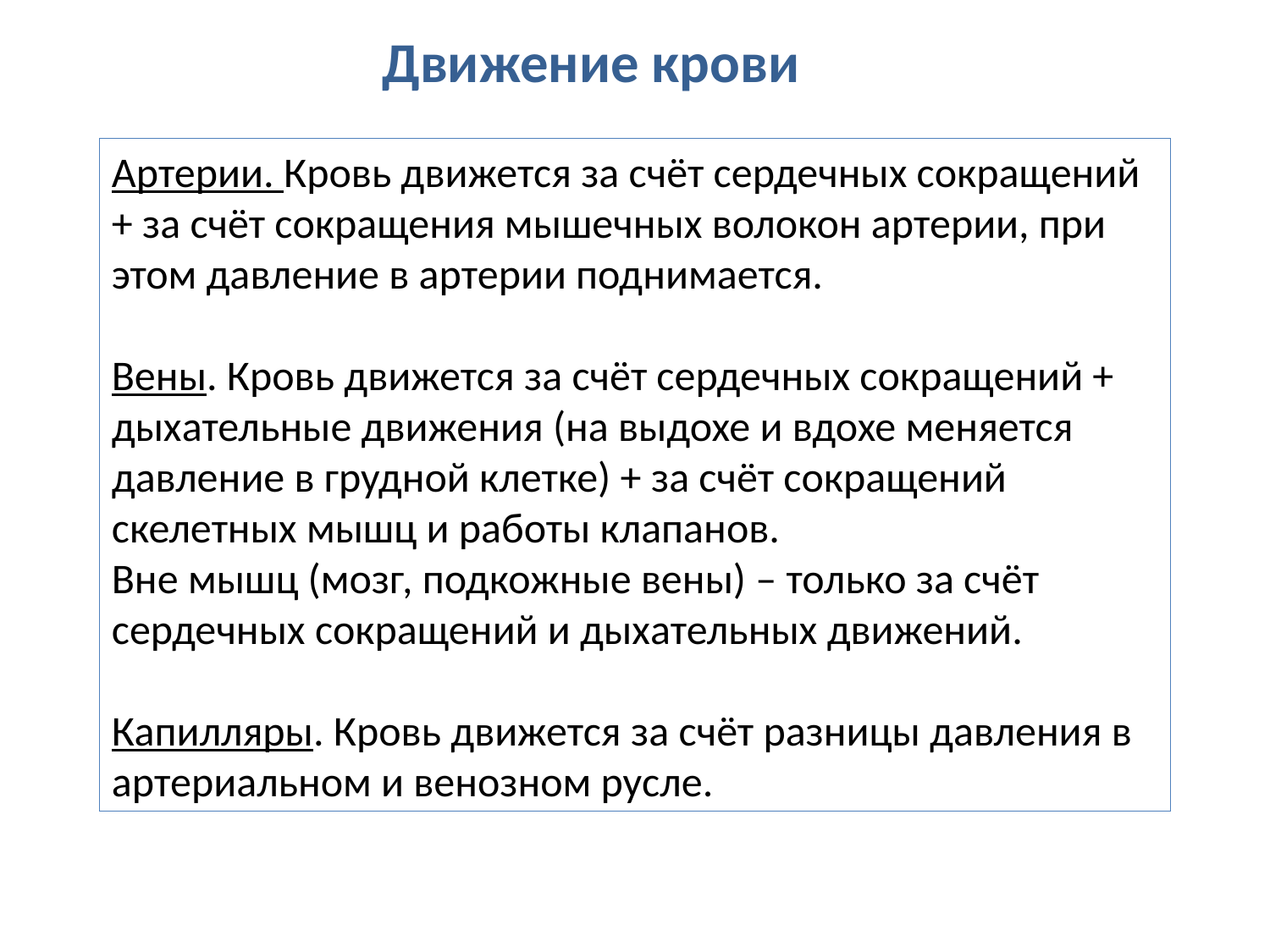

Движение крови
Артерии. Кровь движется за счёт сердечных сокращений + за счёт сокращения мышечных волокон артерии, при этом давление в артерии поднимается.
Вены. Кровь движется за счёт сердечных сокращений + дыхательные движения (на выдохе и вдохе меняется давление в грудной клетке) + за счёт сокращений скелетных мышц и работы клапанов.
Вне мышц (мозг, подкожные вены) – только за счёт сердечных сокращений и дыхательных движений.
Капилляры. Кровь движется за счёт разницы давления в артериальном и венозном русле.